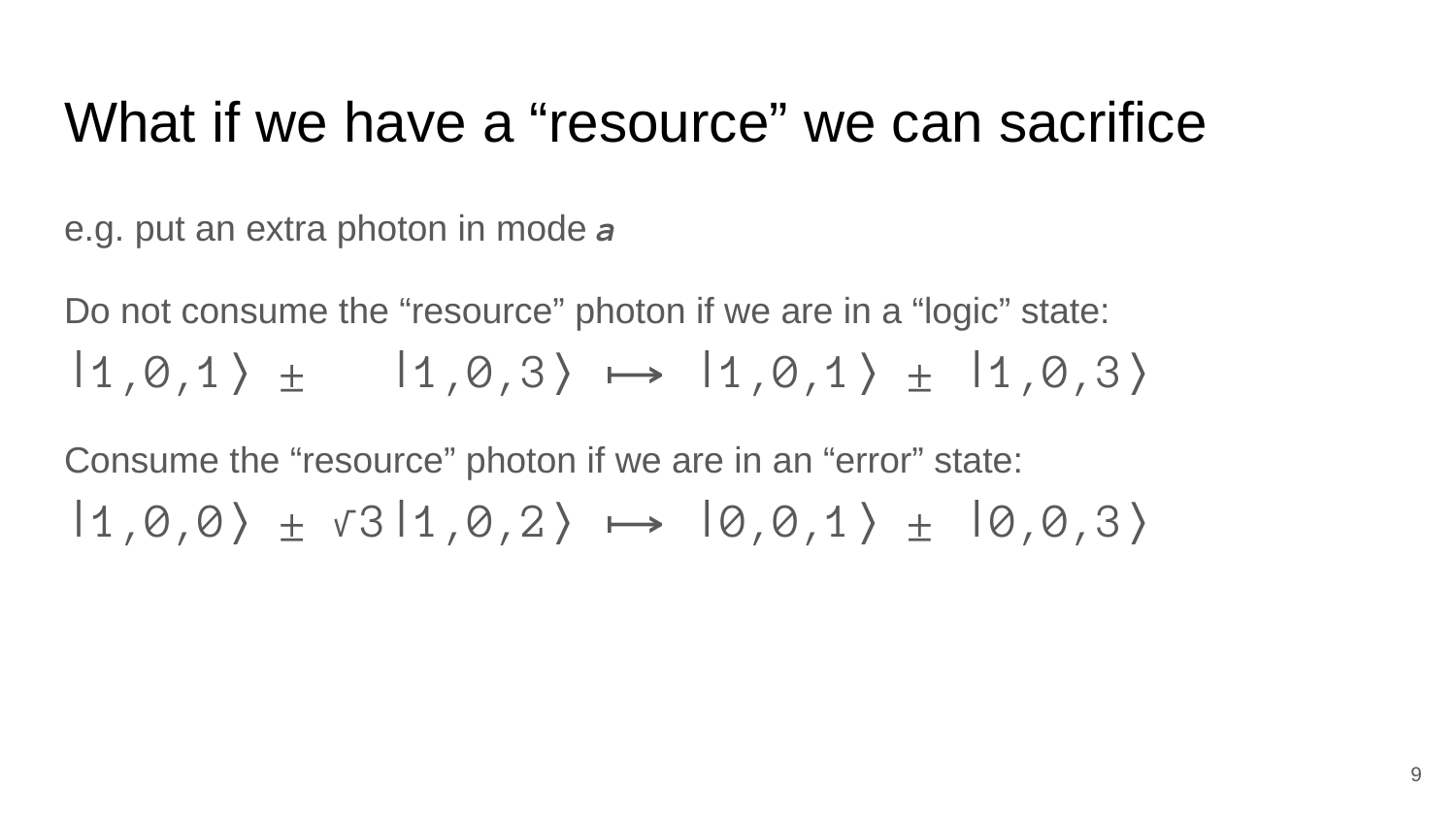

# What if we have a “resource” we can sacrifice
e.g. put an extra photon in mode a
Do not consume the “resource” photon if we are in a “logic” state:
∣1,0,1⟩ ±   ∣1,0,3⟩ ⟼ ∣1,0,1⟩ ± ∣1,0,3⟩
Consume the “resource” photon if we are in an “error” state:
∣1,0,0⟩ ± √3∣1,0,2⟩ ⟼ ∣0,0,1⟩ ± ∣0,0,3⟩
9